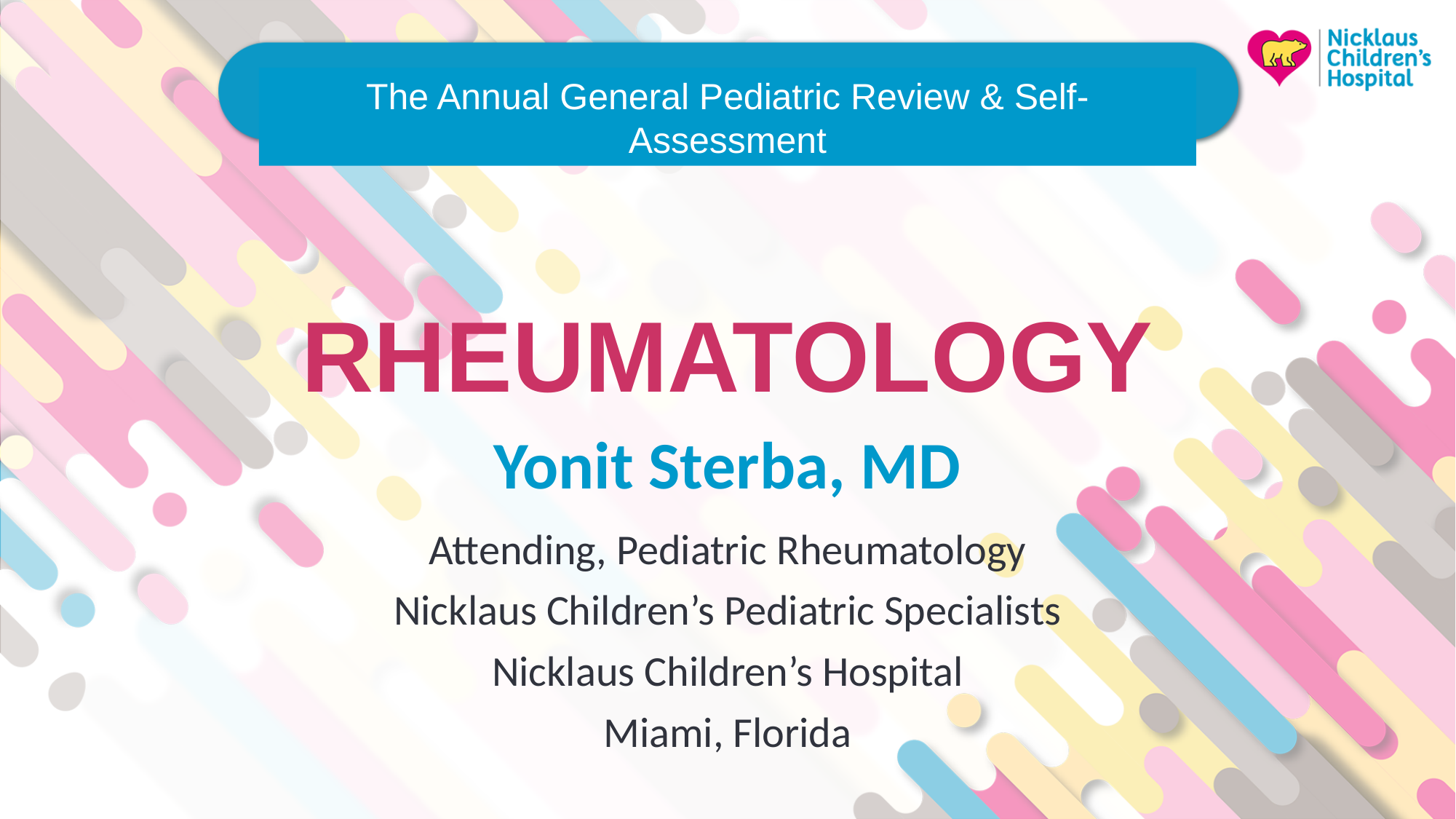

# RHEUMATOLOGY
Yonit Sterba, MD
Attending, Pediatric Rheumatology
Nicklaus Children’s Pediatric Specialists
Nicklaus Children’s Hospital
Miami, Florida